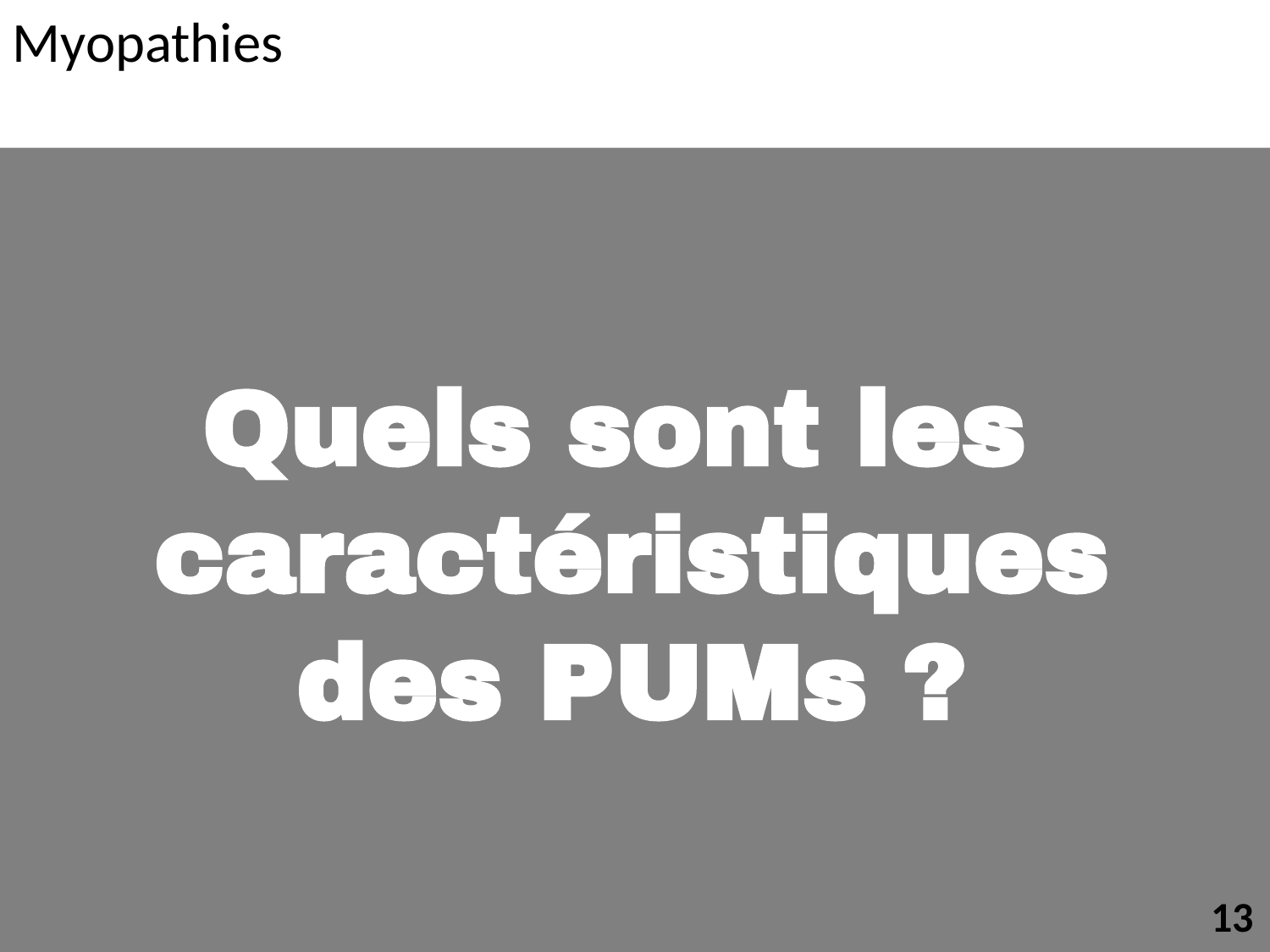

Myopathies

Quels sont les
caractéristiques
des PUMs ?
13